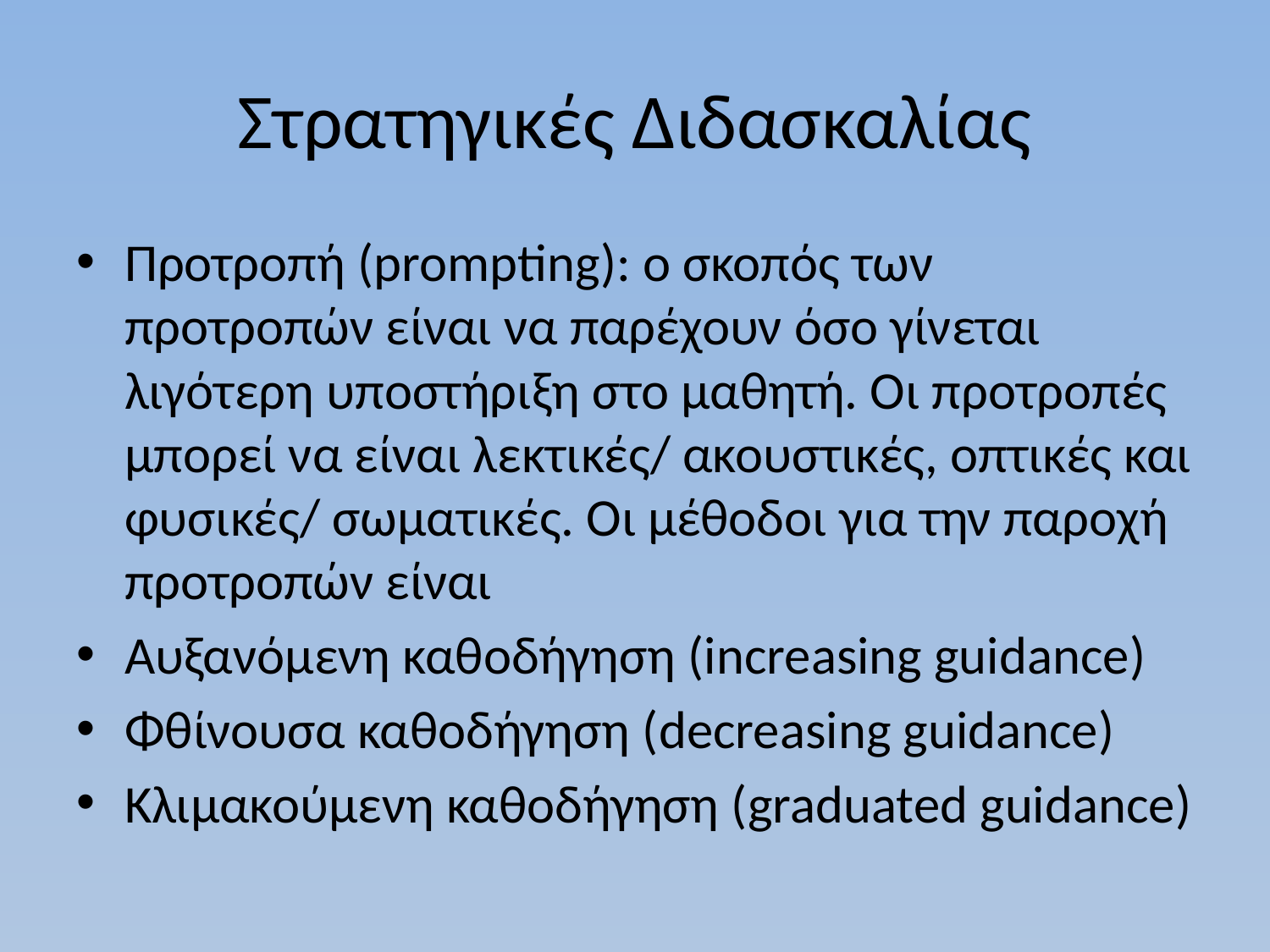

# Στρατηγικές Διδασκαλίας
Προτροπή (prompting): ο σκοπός των προτροπών είναι να παρέχουν όσο γίνεται λιγότερη υποστήριξη στο μαθητή. Οι προτροπές μπορεί να είναι λεκτικές/ ακουστικές, οπτικές και φυσικές/ σωματικές. Οι μέθοδοι για την παροχή προτροπών είναι
Αυξανόμενη καθοδήγηση (increasing guidance)
Φθίνουσα καθοδήγηση (decreasing guidance)
Κλιμακούμενη καθοδήγηση (graduated guidance)